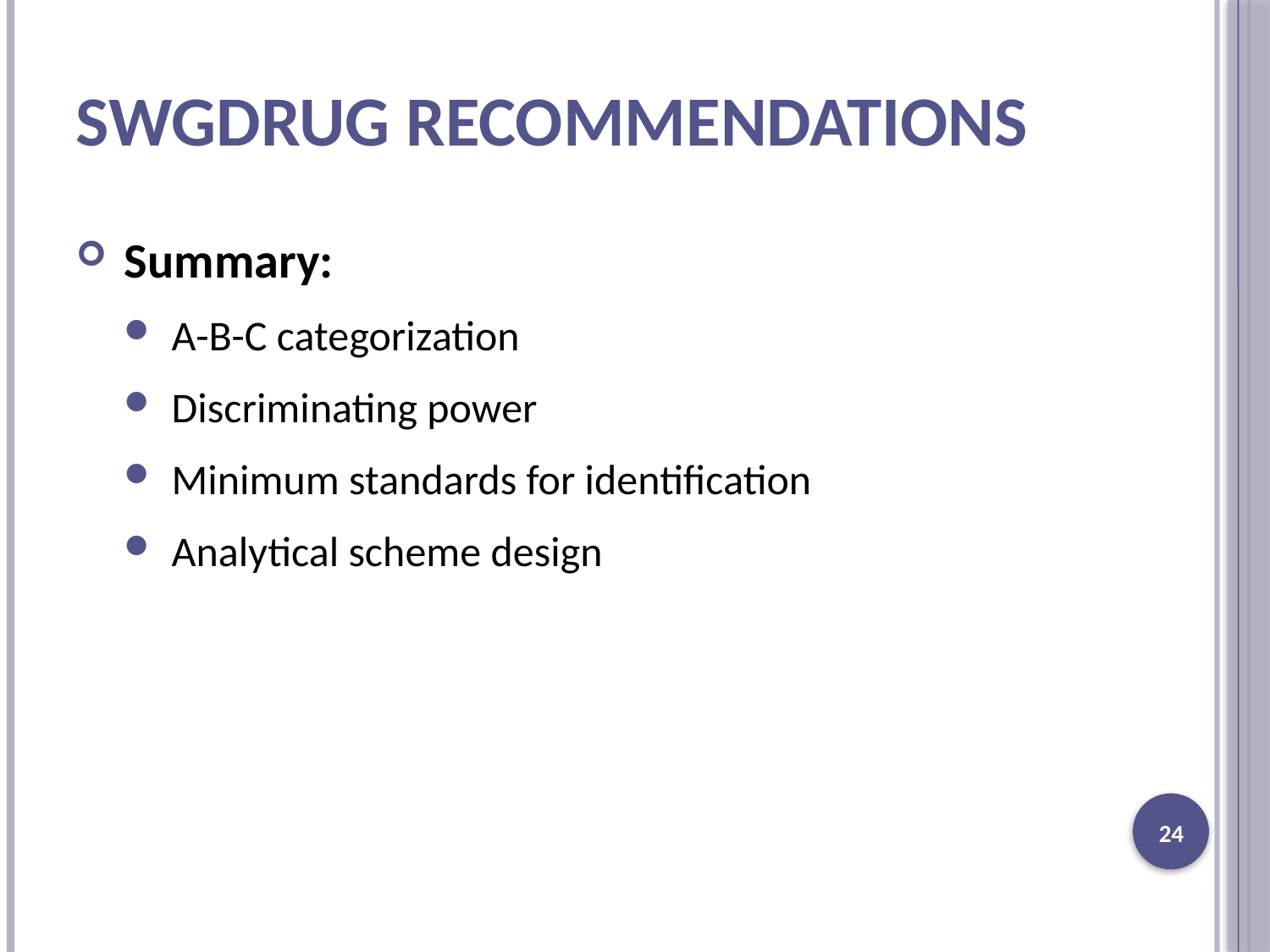

# SWGDRUG Recommendations
Summary:
A-B-C categorization
Discriminating power
Minimum standards for identification
Analytical scheme design
24